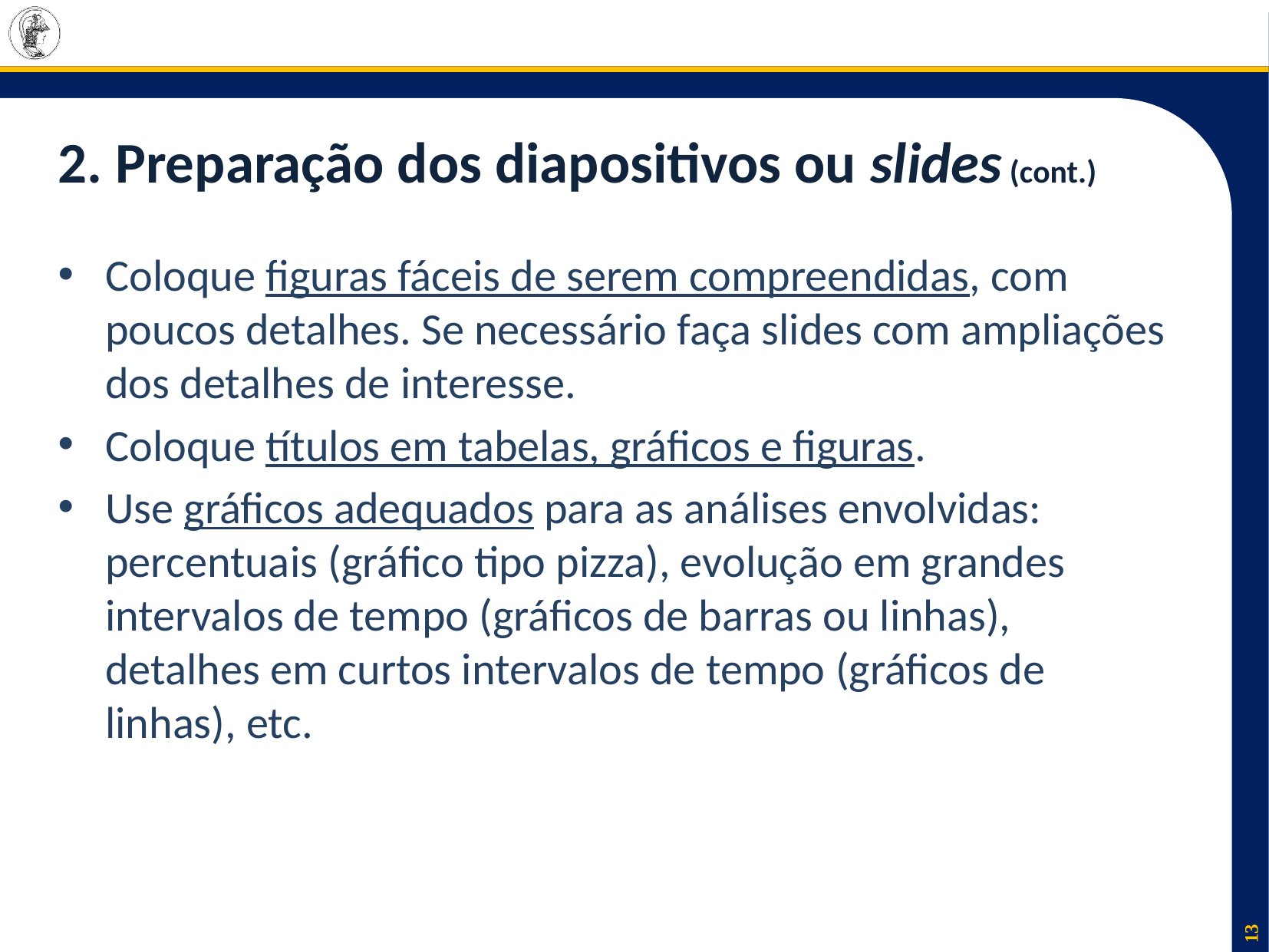

# 2. Preparação dos diapositivos ou slides (cont.)
Coloque figuras fáceis de serem compreendidas, com poucos detalhes. Se necessário faça slides com ampliações dos detalhes de interesse.
Coloque títulos em tabelas, gráficos e figuras.
Use gráficos adequados para as análises envolvidas: percentuais (gráfico tipo pizza), evolução em grandes intervalos de tempo (gráficos de barras ou linhas), detalhes em curtos intervalos de tempo (gráficos de linhas), etc.